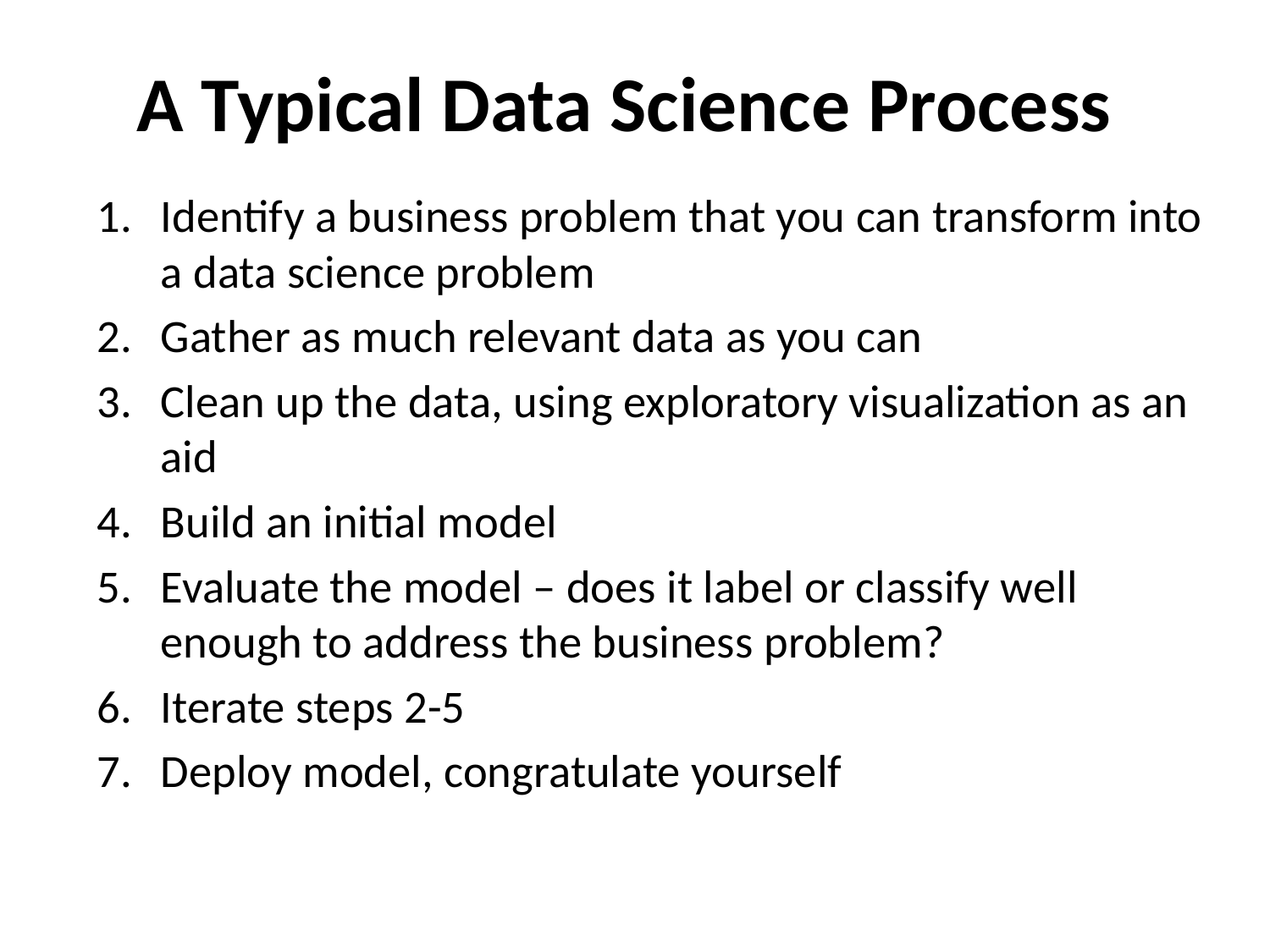

# A Typical Data Science Process
Identify a business problem that you can transform into a data science problem
Gather as much relevant data as you can
Clean up the data, using exploratory visualization as an aid
Build an initial model
Evaluate the model – does it label or classify well enough to address the business problem?
Iterate steps 2-5
Deploy model, congratulate yourself